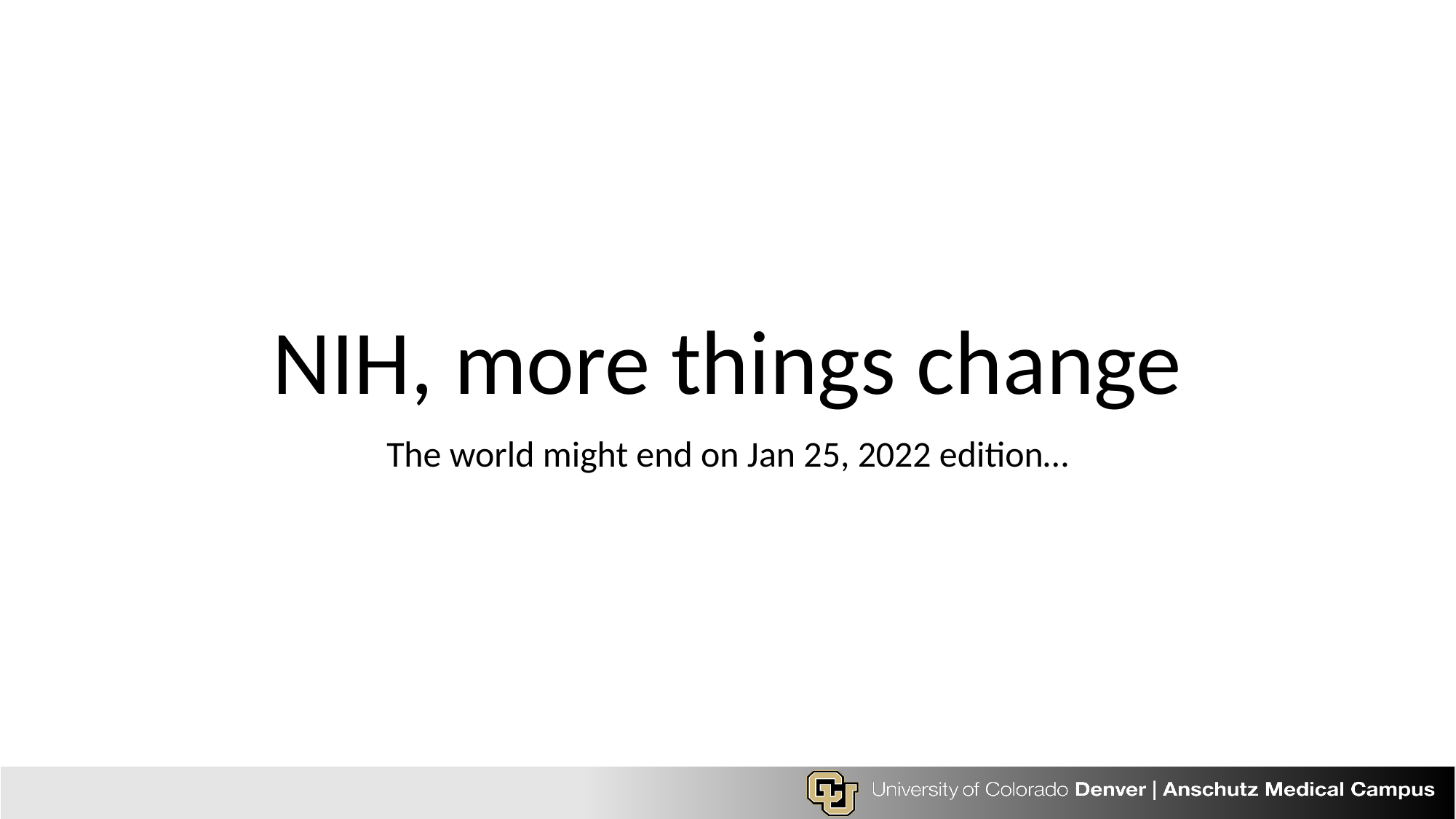

# NIH, more things change
The world might end on Jan 25, 2022 edition…